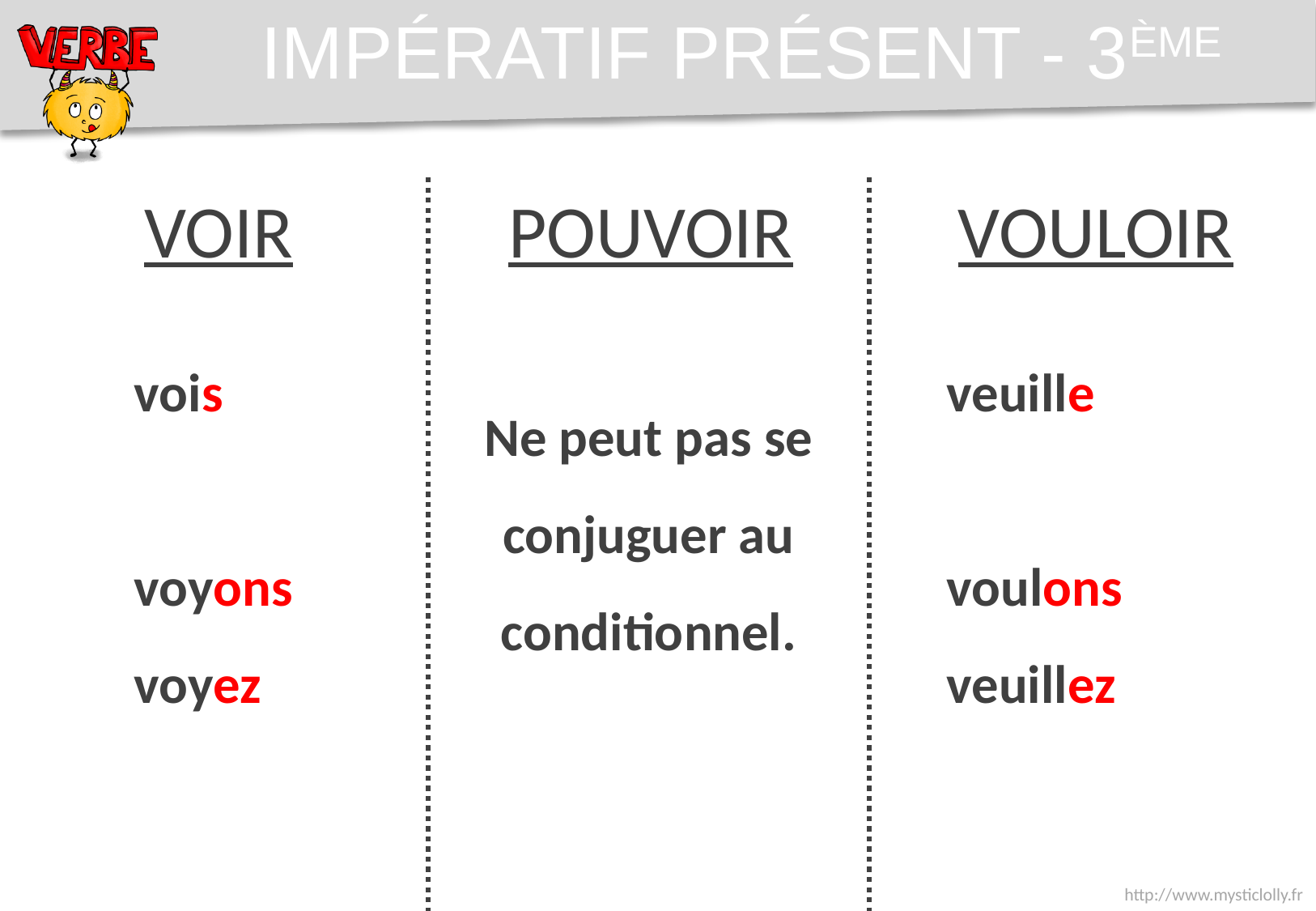

IMPÉRATIF PRÉSENT - 3ÈME
VOIR
POUVOIR
VOULOIR

vois

voyons
voyez

veuille

voulons
veuillez

Ne peut pas se conjuguer au conditionnel.